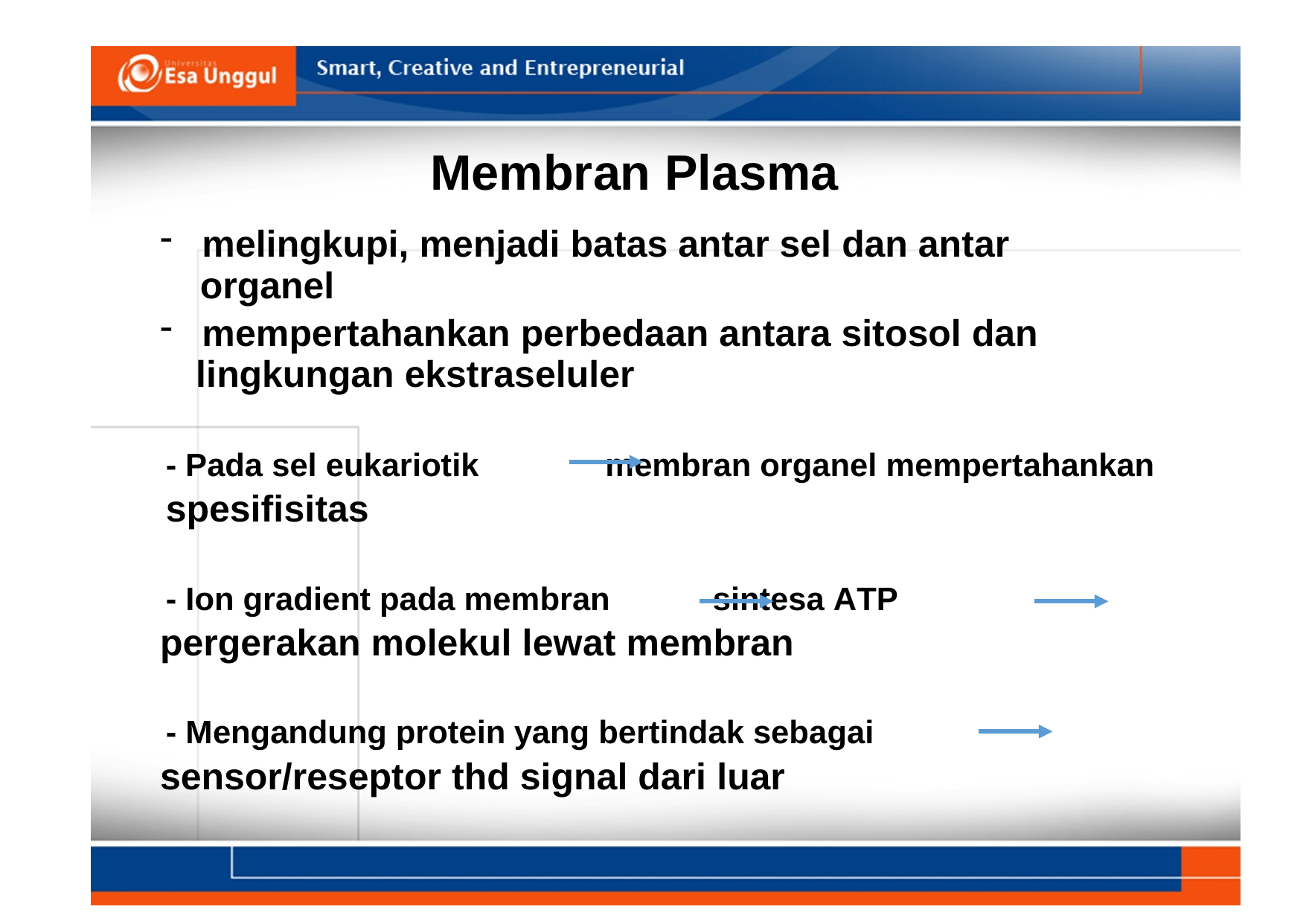

Membran Plasma
melingkupi, menjadi batas antar sel dan antar
    organel
mempertahankan perbedaan antara sitosol dan
   lingkungan ekstraseluler
- Pada sel eukariotik                membran organel mempertahankan spesifisitas
- Ion gradient pada membran          sintesa ATP
pergerakan molekul lewat membran
- Mengandung protein yang bertindak sebagai
sensor/reseptor thd signal dari luar